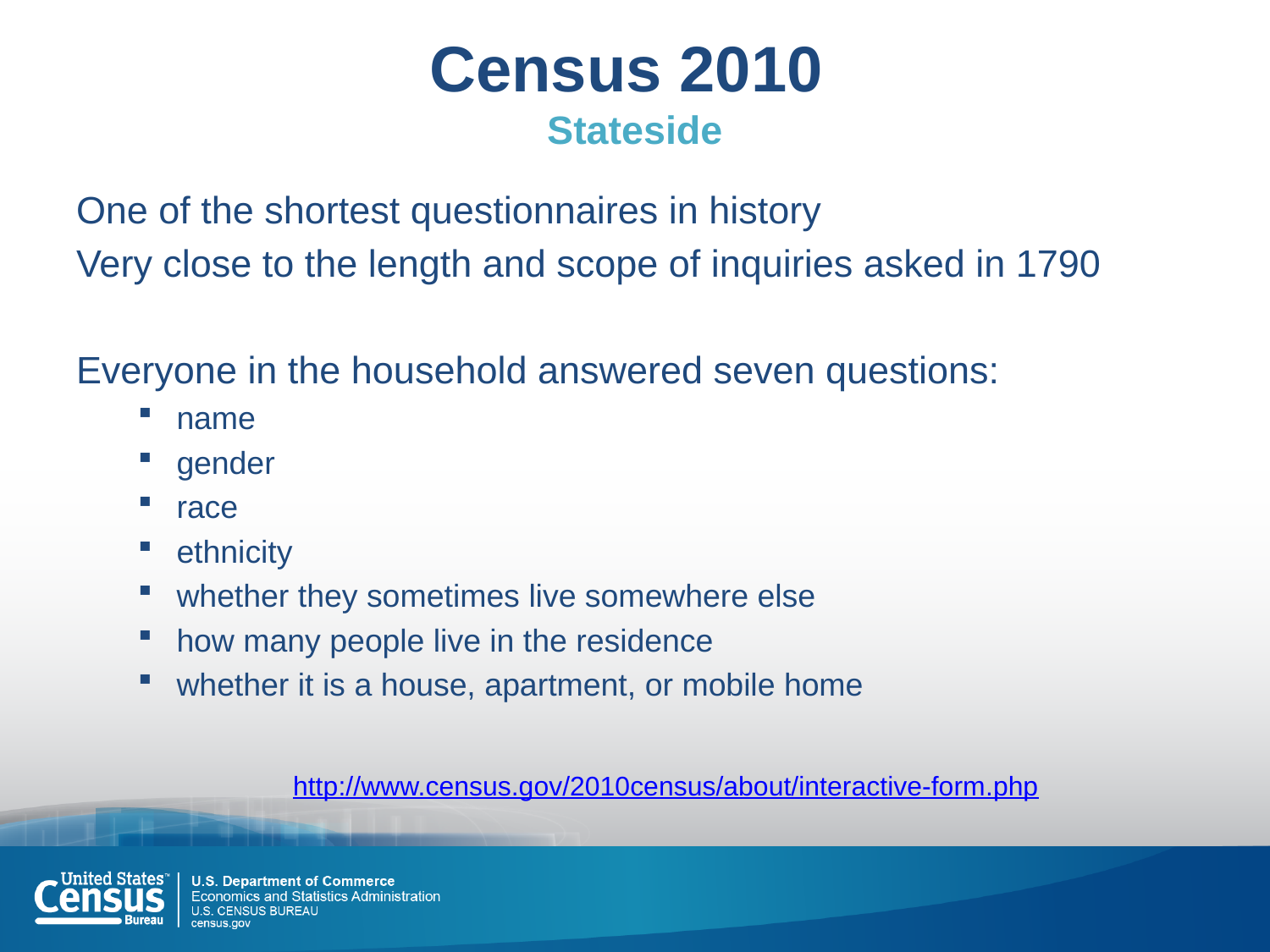

# Census 2010 Stateside
One of the shortest questionnaires in history
Very close to the length and scope of inquiries asked in 1790

Everyone in the household answered seven questions:
name
gender
race
ethnicity
whether they sometimes live somewhere else
how many people live in the residence
whether it is a house, apartment, or mobile home

http://www.census.gov/2010census/about/interactive-form.php